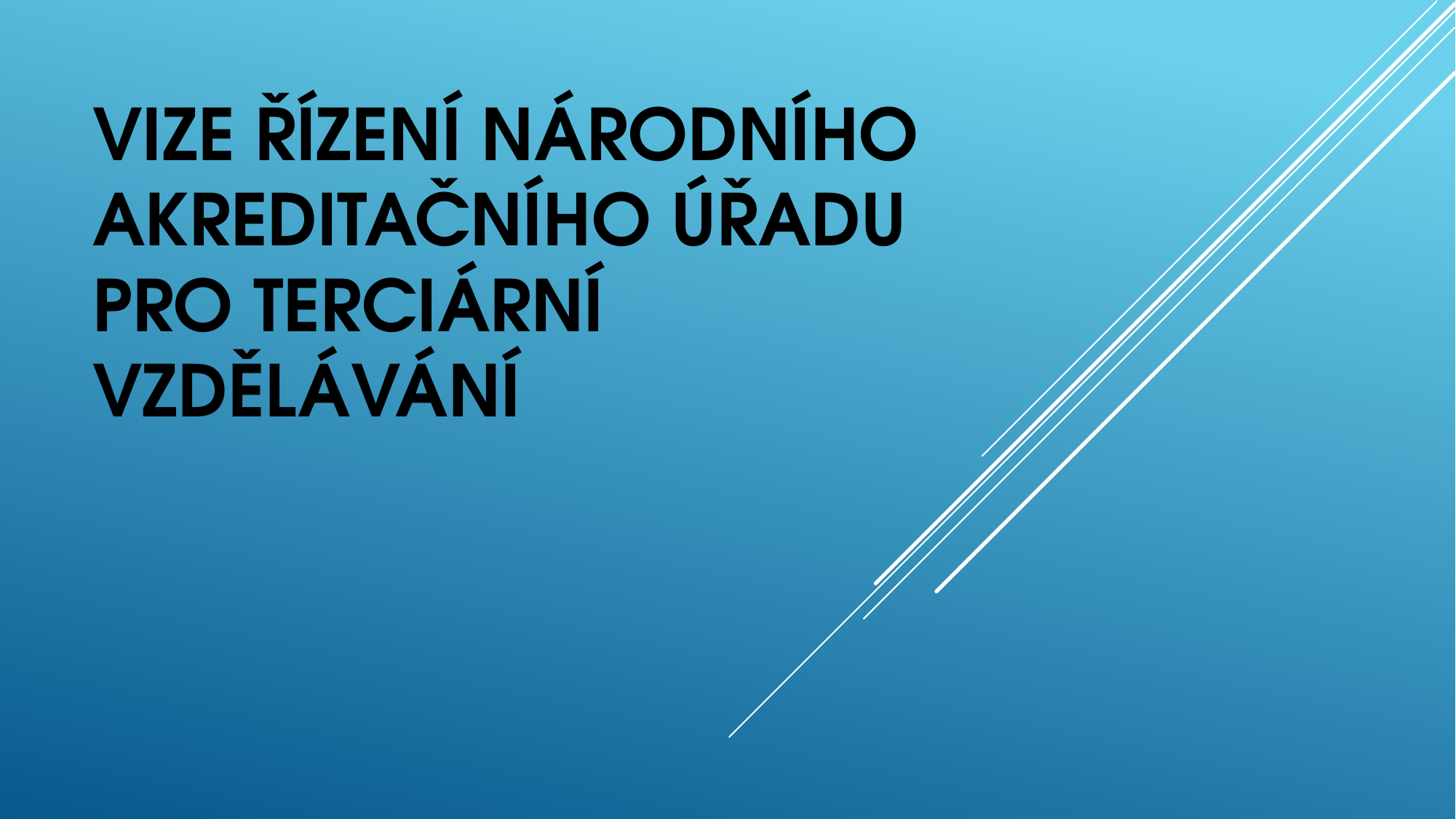

# Vize řízení Národního akreditačního úřadu pro terciární vzdělávání